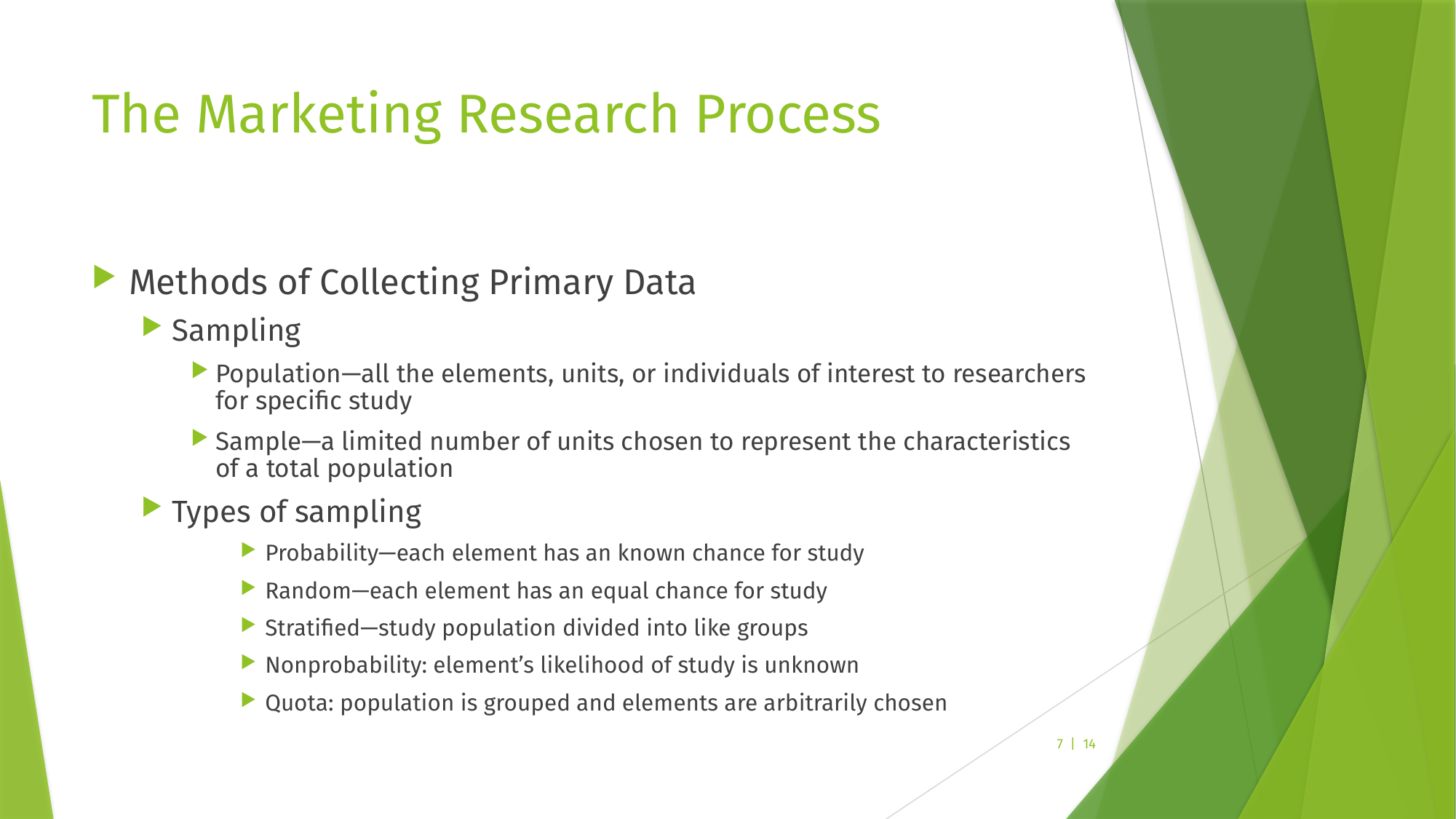

# The Marketing Research Process
Methods of Collecting Primary Data
Sampling
Population—all the elements, units, or individuals of interest to researchers for specific study
Sample—a limited number of units chosen to represent the characteristics of a total population
Types of sampling
Probability—each element has an known chance for study
Random—each element has an equal chance for study
Stratified—study population divided into like groups
Nonprobability: element’s likelihood of study is unknown
Quota: population is grouped and elements are arbitrarily chosen
7  |  14